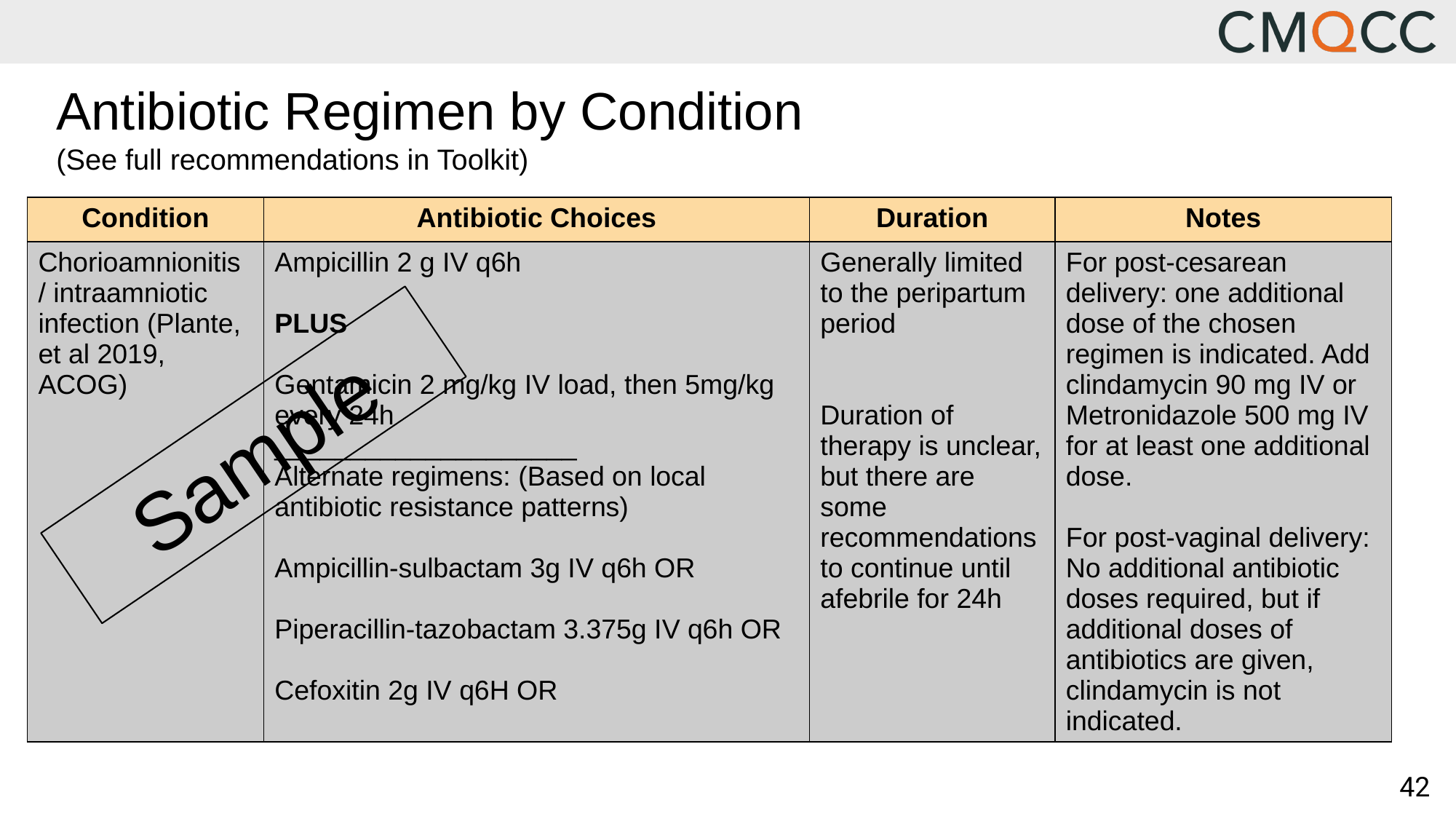

# Antibiotic Regimen by Condition (See full recommendations in Toolkit)
| Condition | Antibiotic Choices | Duration | Notes |
| --- | --- | --- | --- |
| Chorioamnionitis / intraamniotic infection (Plante, et al 2019, ACOG) | Ampicillin 2 g IV q6h PLUS Gentamicin 2 mg/kg IV load, then 5mg/kg every 24h \_\_\_\_\_\_\_\_\_\_\_\_\_\_\_\_\_\_\_\_ Alternate regimens: (Based on local antibiotic resistance patterns) Ampicillin-sulbactam 3g IV q6h OR Piperacillin-tazobactam 3.375g IV q6h OR Cefoxitin 2g IV q6H OR | Generally limited to the peripartum period Duration of therapy is unclear, but there are some recommendations to continue until afebrile for 24h | For post-cesarean delivery: one additional dose of the chosen regimen is indicated. Add clindamycin 90 mg IV or Metronidazole 500 mg IV for at least one additional dose. For post-vaginal delivery: No additional antibiotic doses required, but if additional doses of antibiotics are given, clindamycin is not indicated. |
Sample